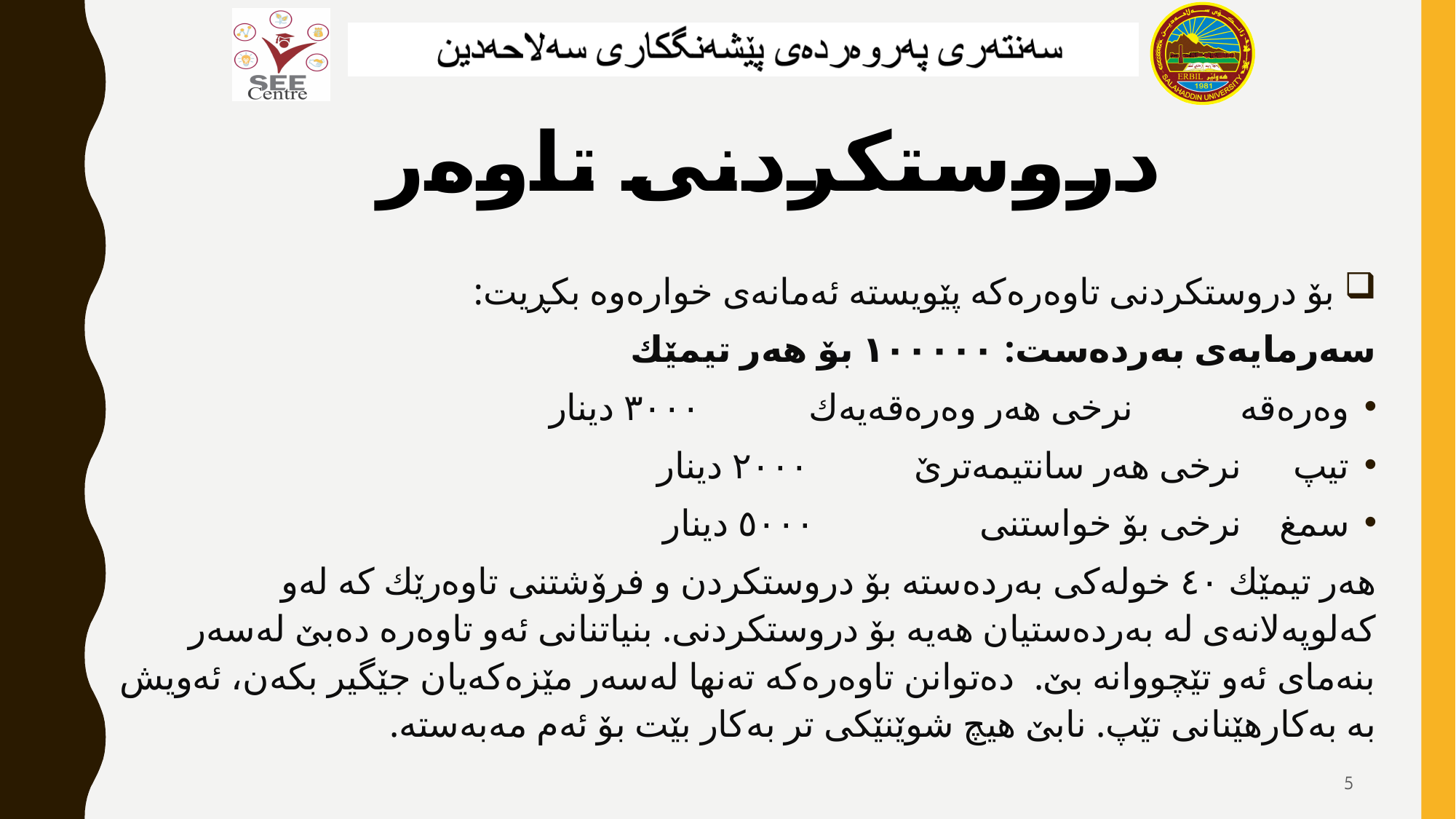

# دروستكردنی تاوه‌ر
 بۆ دروستكردنی تاوه‌ره‌كه‌ پێویسته‌ ئه‌مانه‌ی خواره‌وه‌ بكڕیت:
سه‌رمایه‌ی به‌رده‌ست: ١٠٠٠٠٠ بۆ هه‌ر تیمێك
وه‌ره‌قه‌		نرخی هه‌ر وه‌ره‌قه‌یه‌ك 		٣٠٠٠ دینار
تیپ 		نرخی هه‌ر سانتیمه‌ترێ		٢٠٠٠ دینار
سمغ		نرخی بۆ‌ خواستنی 	     	           ٥٠٠٠ دینار
هه‌ر تیمێك ٤٠ خوله‌كی به‌رده‌سته‌ بۆ دروستكردن و فرۆشتنی تاوه‌رێك كه‌ له‌و كه‌لوپه‌لانه‌ی له‌ به‌رده‌ستیان هه‌یه‌ بۆ دروستكردنی. بنیاتنانی ئه‌و تاوه‌ره‌ ده‌بێ له‌سه‌ر بنه‌مای ئه‌و تێچووانه‌ بێ.  ده‌توانن تاوه‌ره‌كه‌ ته‌نها له‌سه‌ر مێزه‌كه‌یان جێگیر بكه‌ن، ئه‌ویش به‌ به‌كارهێنانی تێپ. نابێ هیچ شوێنێكی تر به‌كار بێت بۆ ئه‌م مه‌به‌سته‌.

5